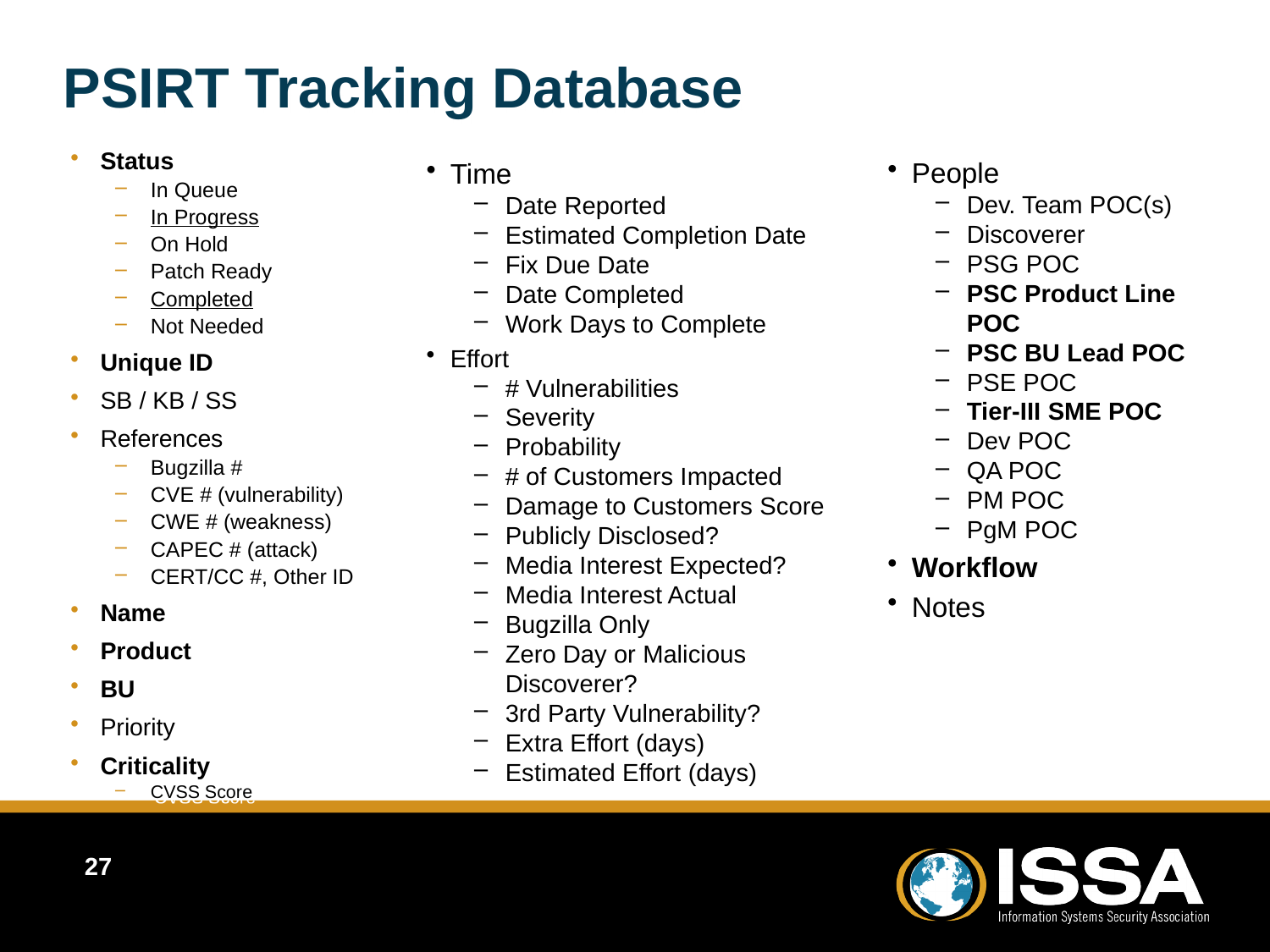

# PSIRT Tracking Database
People
Dev. Team POC(s)
Discoverer
PSG POC
PSC Product Line POC
PSC BU Lead POC
PSE POC
Tier-III SME POC
Dev POC
QA POC
PM POC
PgM POC
Workflow
Notes

Status
In Queue
In Progress
On Hold
Patch Ready
Completed
Not Needed
Unique ID
SB / KB / SS
References
Bugzilla #
CVE # (vulnerability)
CWE # (weakness)
CAPEC # (attack)
CERT/CC #, Other ID
Name
Product
BU
Priority
Criticality
CVSS Score
Time
Date Reported
Estimated Completion Date
Fix Due Date
Date Completed
Work Days to Complete
Effort
# Vulnerabilities
Severity
Probability
# of Customers Impacted
Damage to Customers Score
Publicly Disclosed?
Media Interest Expected?
Media Interest Actual
Bugzilla Only
Zero Day or Malicious Discoverer?
3rd Party Vulnerability?
Extra Effort (days)
Estimated Effort (days)
27